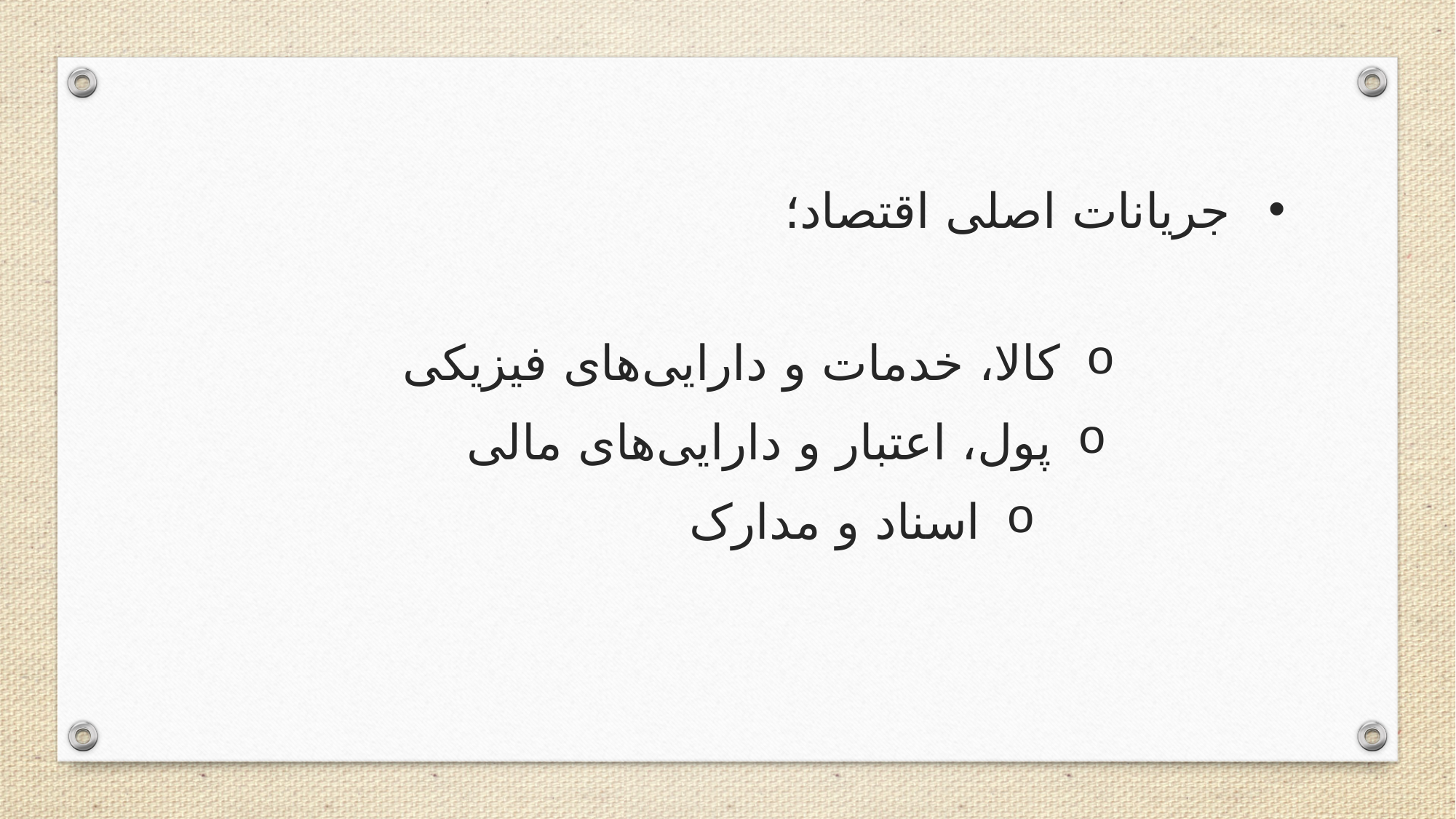

جریانات اصلی اقتصاد؛
کالا، خدمات و دارایی‌های فیزیکی
پول، اعتبار و دارایی‌های مالی
اسناد و مدارک